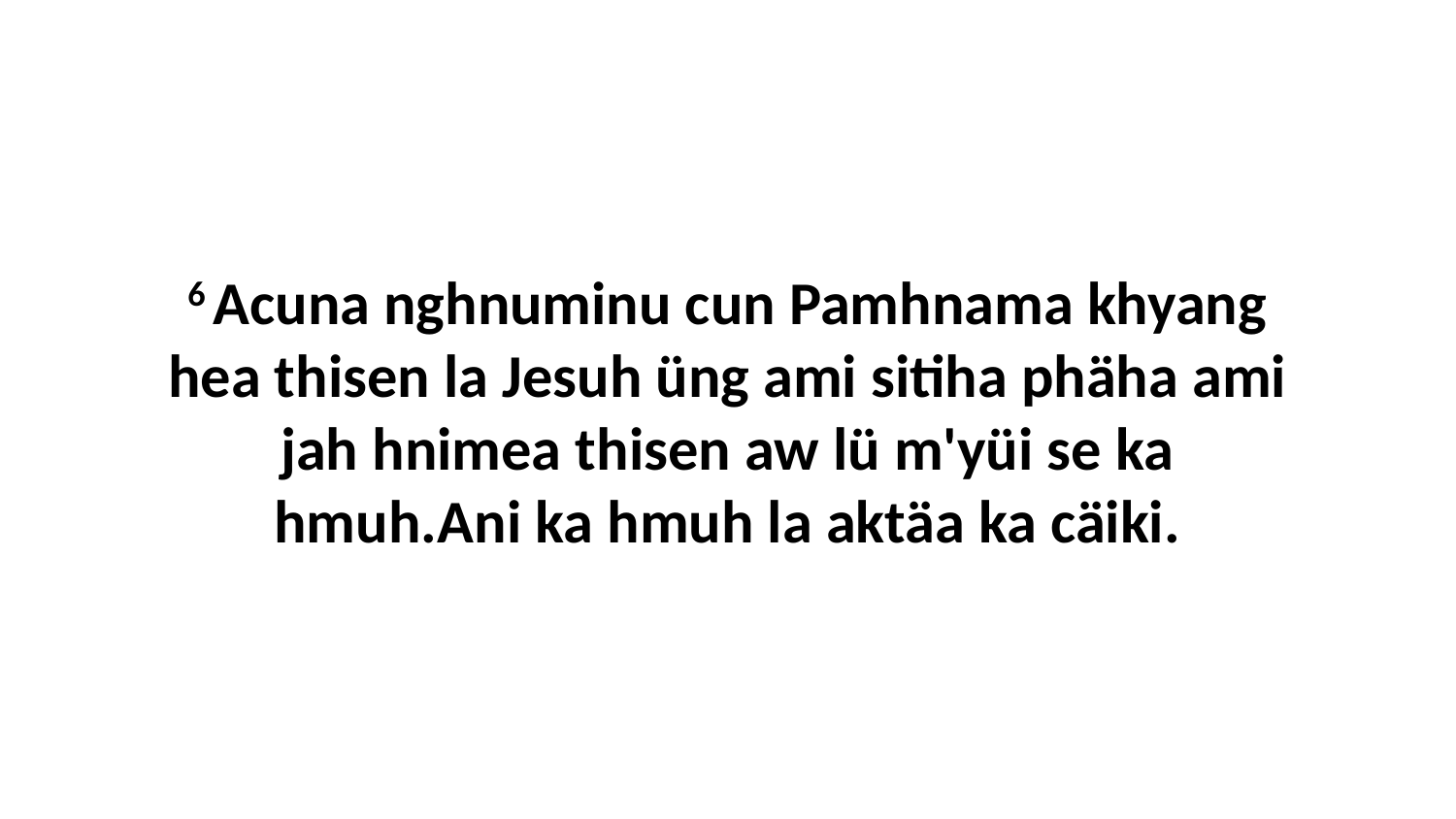

6 Acuna nghnuminu cun Pamhnama khyang hea thisen la Jesuh üng ami sitiha phäha ami jah hnimea thisen aw lü m'yüi se ka hmuh.Ani ka hmuh la aktäa ka cäiki.